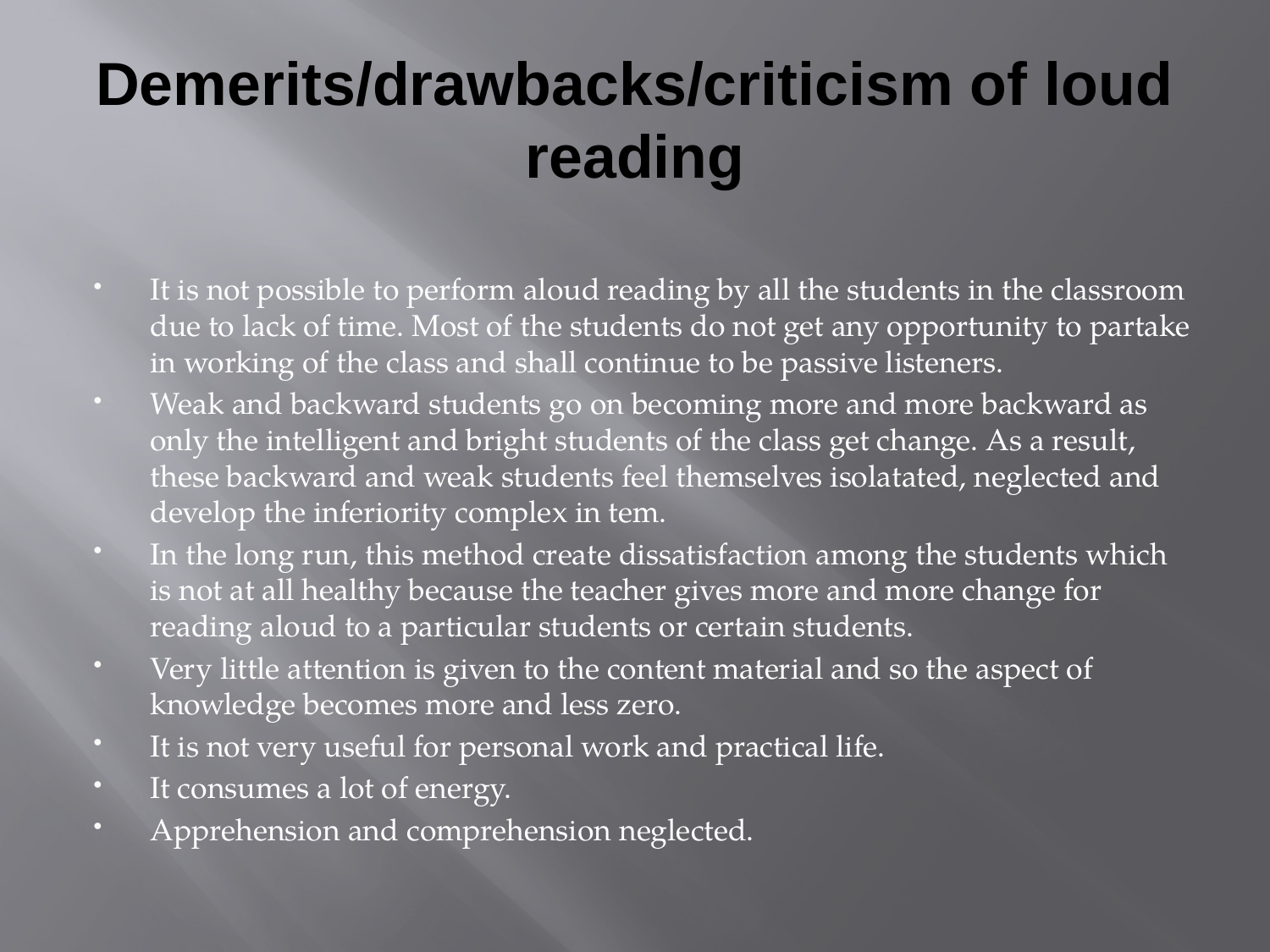

# Demerits/drawbacks/criticism of loud reading

It is not possible to perform aloud reading by all the students in the classroom due to lack of time. Most of the students do not get any opportunity to partake in working of the class and shall continue to be passive listeners.
Weak and backward students go on becoming more and more backward as only the intelligent and bright students of the class get change. As a result, these backward and weak students feel themselves isolatated, neglected and develop the inferiority complex in tem.
In the long run, this method create dissatisfaction among the students which is not at all healthy because the teacher gives more and more change for reading aloud to a particular students or certain students.
Very little attention is given to the content material and so the aspect of knowledge becomes more and less zero.
It is not very useful for personal work and practical life.
It consumes a lot of energy.
Apprehension and comprehension neglected.